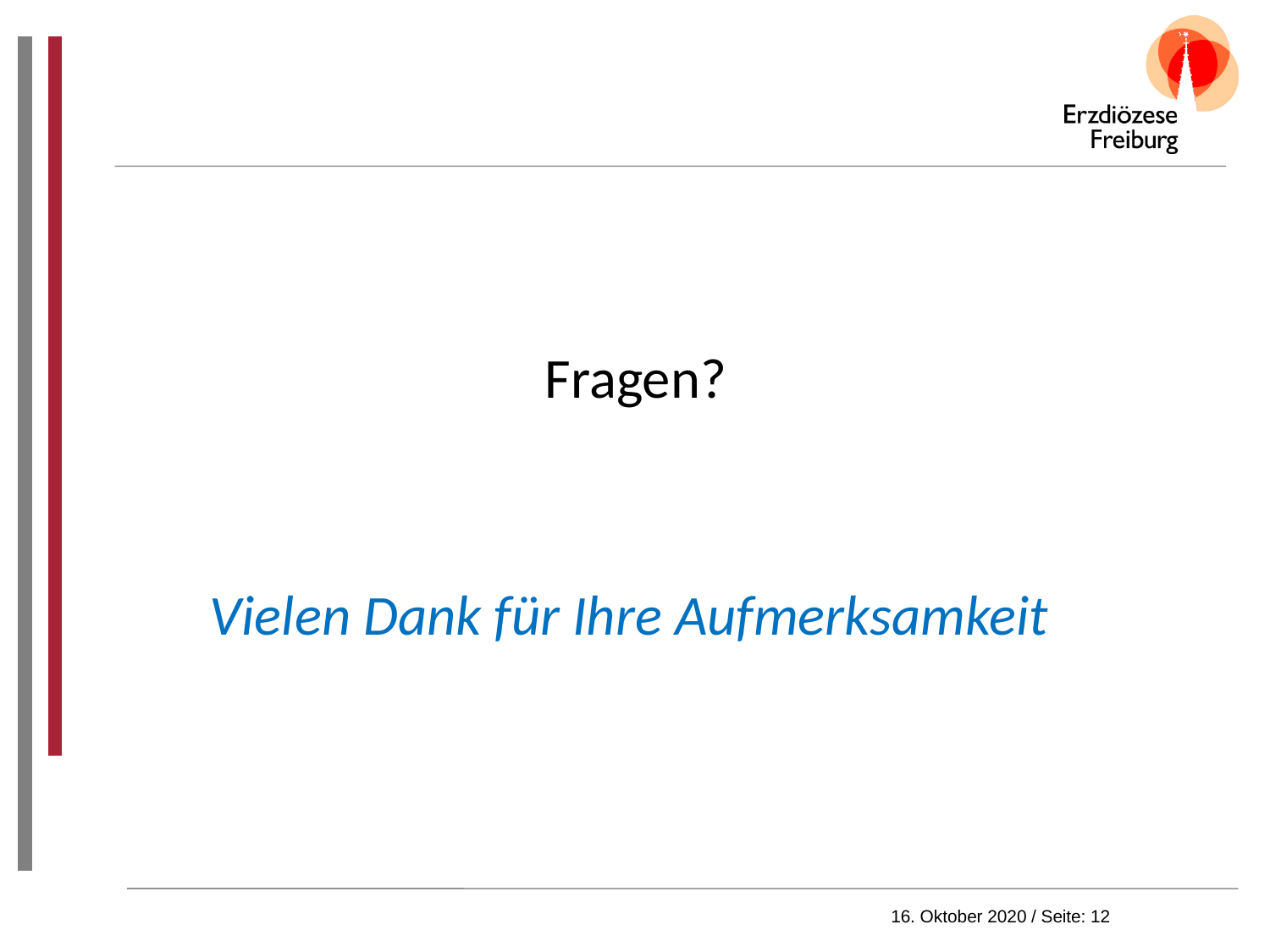

Fragen?

Vielen Dank für Ihre Aufmerksamkeit

16. Oktober 2020 / Seite: 12